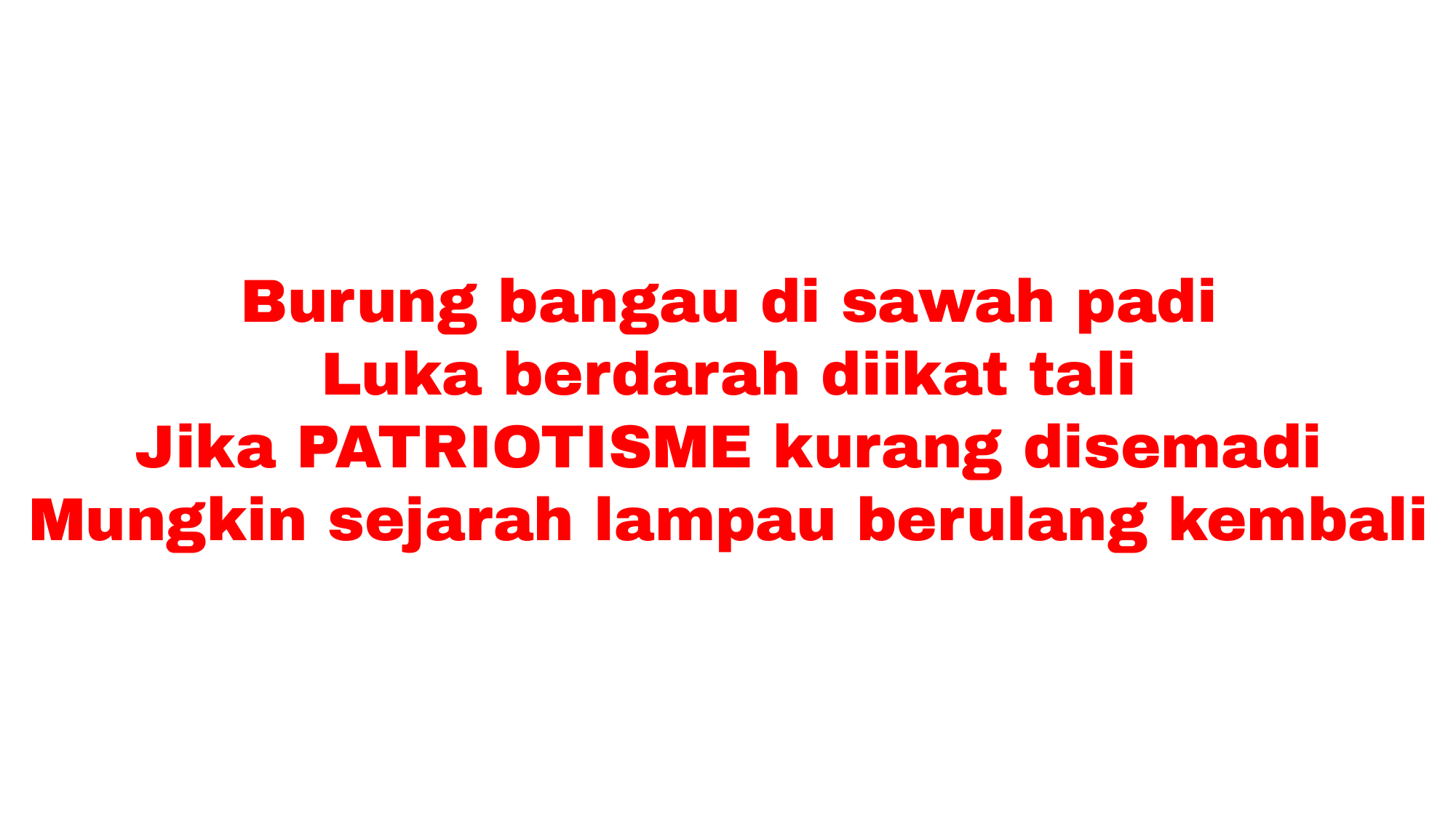

Burung bangau di sawah padi
Luka berdarah diikat tali
Jika PATRIOTISME kurang disemadi
Mungkin sejarah lampau berulang kembali